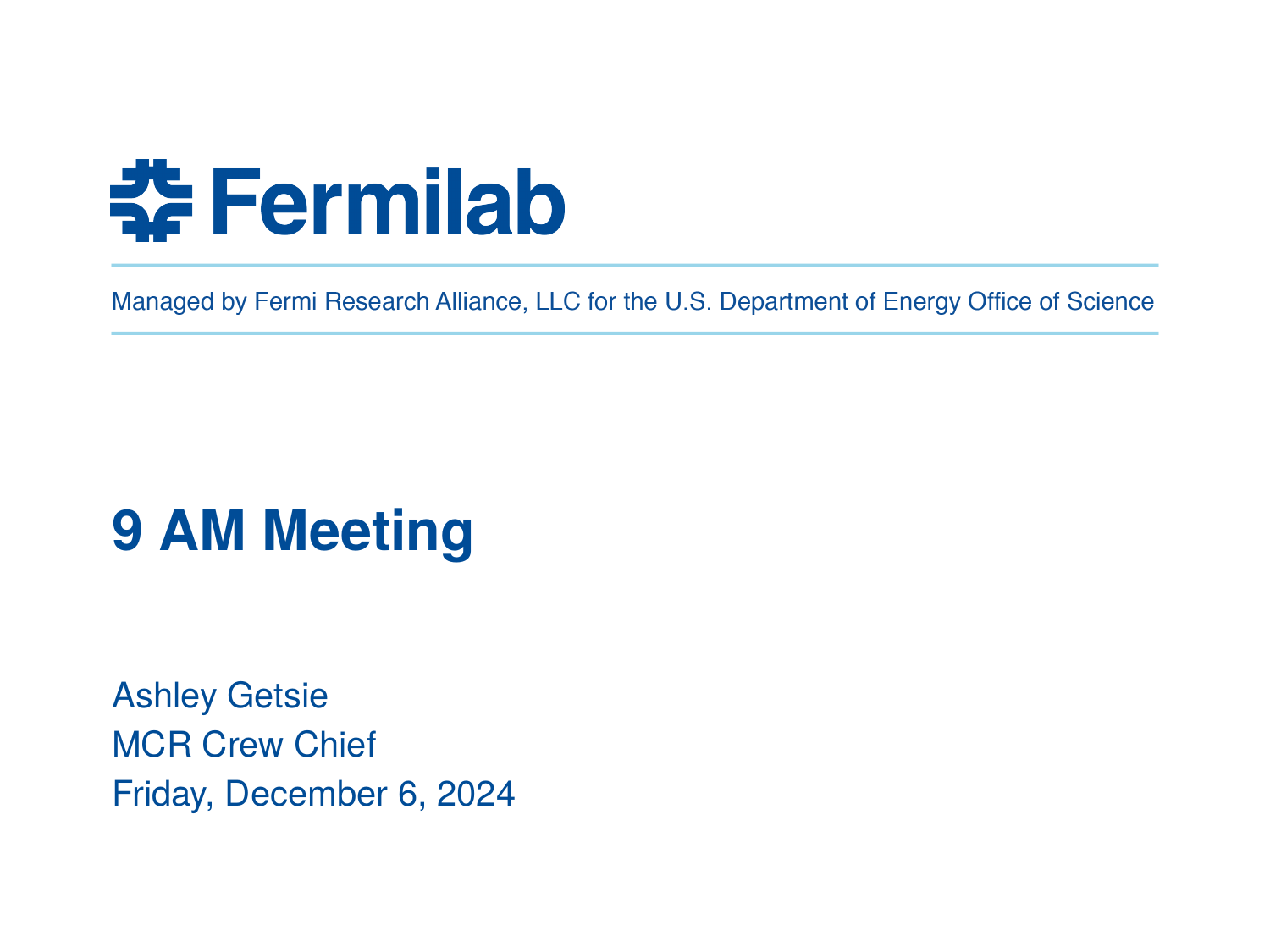

# 9 AM Meeting
Ashley Getsie
MCR Crew Chief
Friday, December 6, 2024